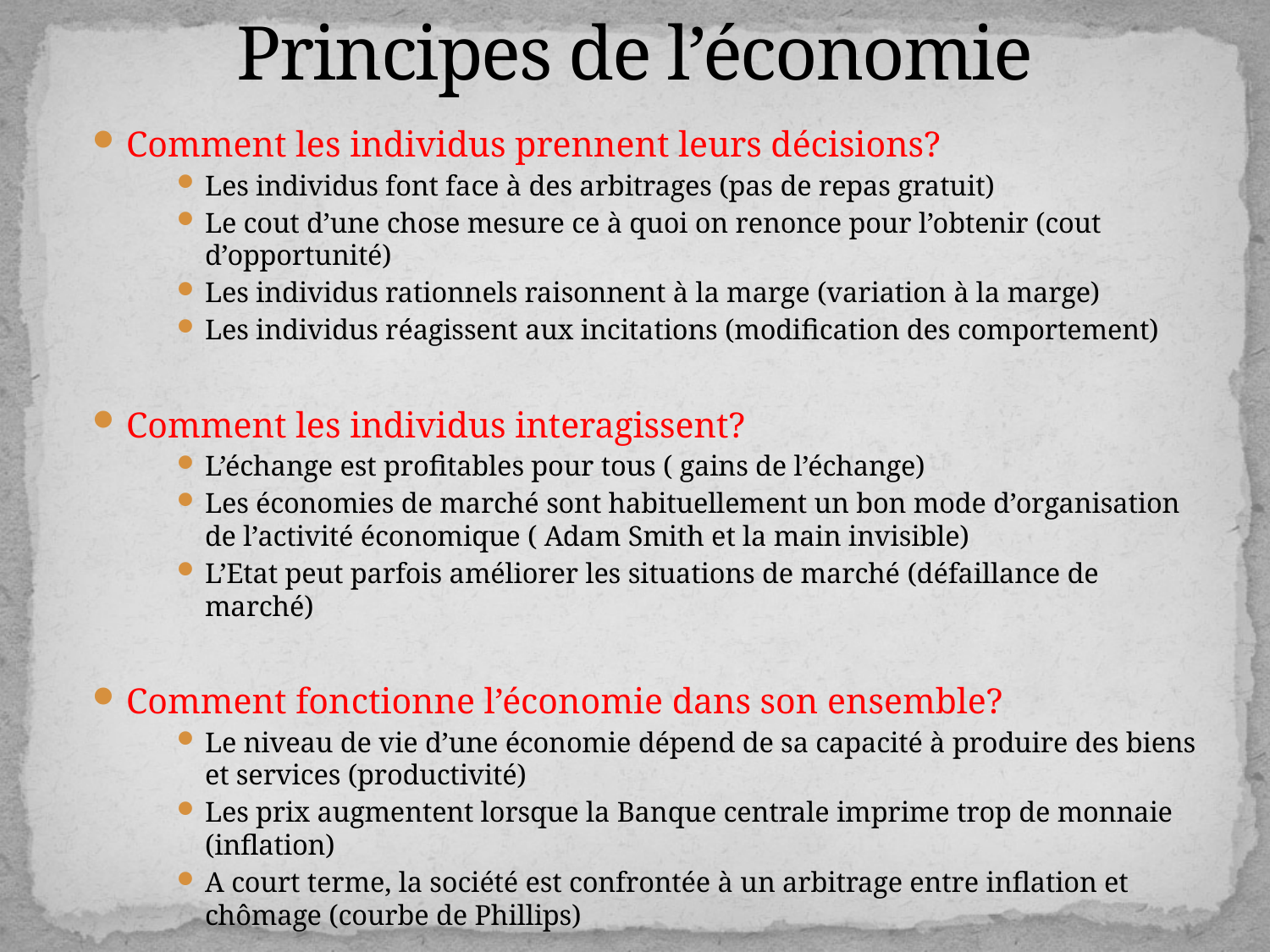

# Principes de l’économie
Comment les individus prennent leurs décisions?
Les individus font face à des arbitrages (pas de repas gratuit)
Le cout d’une chose mesure ce à quoi on renonce pour l’obtenir (cout d’opportunité)
Les individus rationnels raisonnent à la marge (variation à la marge)
Les individus réagissent aux incitations (modification des comportement)

Comment les individus interagissent?
L’échange est profitables pour tous ( gains de l’échange)
Les économies de marché sont habituellement un bon mode d’organisation de l’activité économique ( Adam Smith et la main invisible)
L’Etat peut parfois améliorer les situations de marché (défaillance de marché)

Comment fonctionne l’économie dans son ensemble?
Le niveau de vie d’une économie dépend de sa capacité à produire des biens et services (productivité)
Les prix augmentent lorsque la Banque centrale imprime trop de monnaie (inflation)
A court terme, la société est confrontée à un arbitrage entre inflation et chômage (courbe de Phillips)